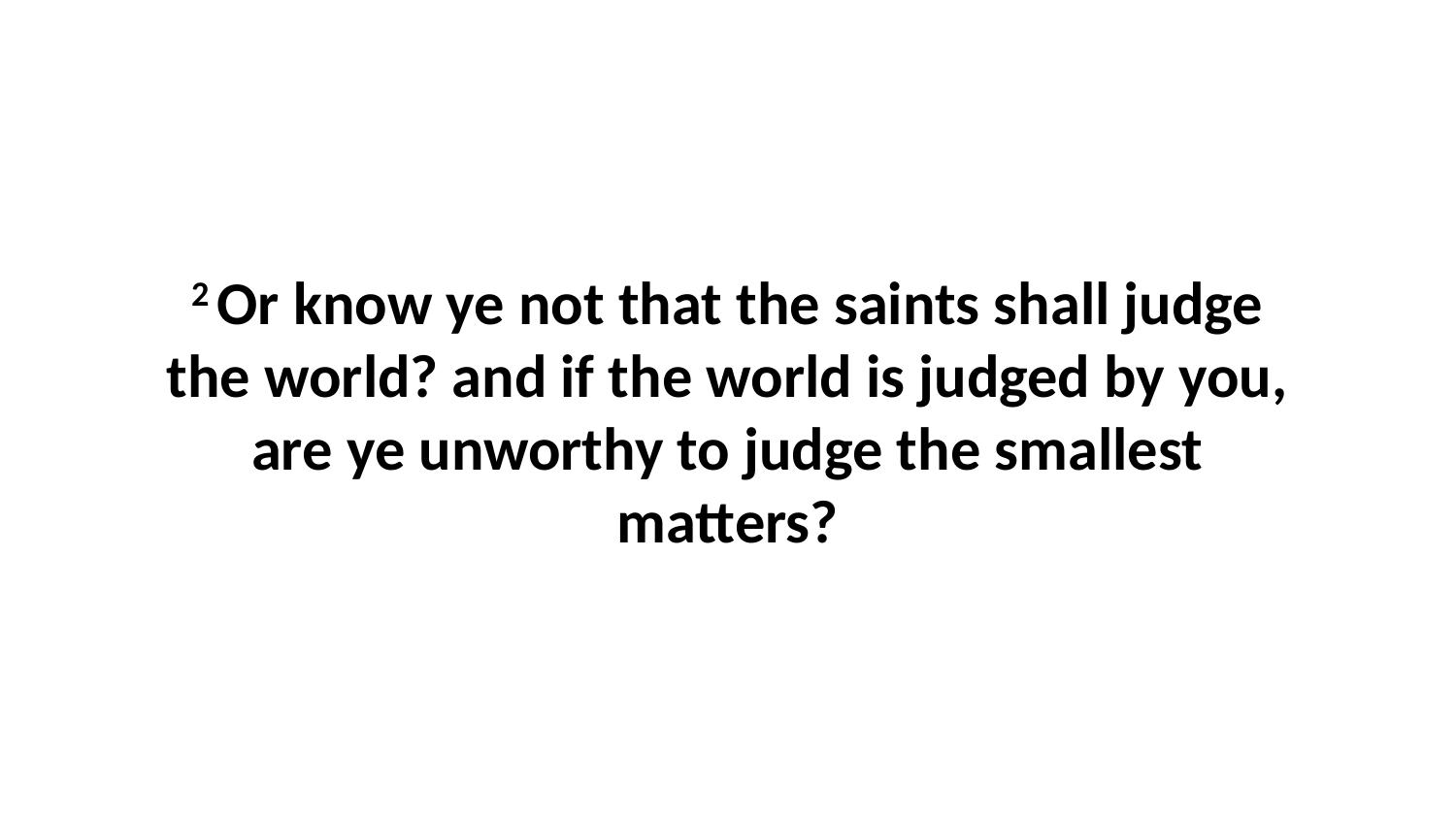

2 Or know ye not that the saints shall judge the world? and if the world is judged by you, are ye unworthy to judge the smallest matters?